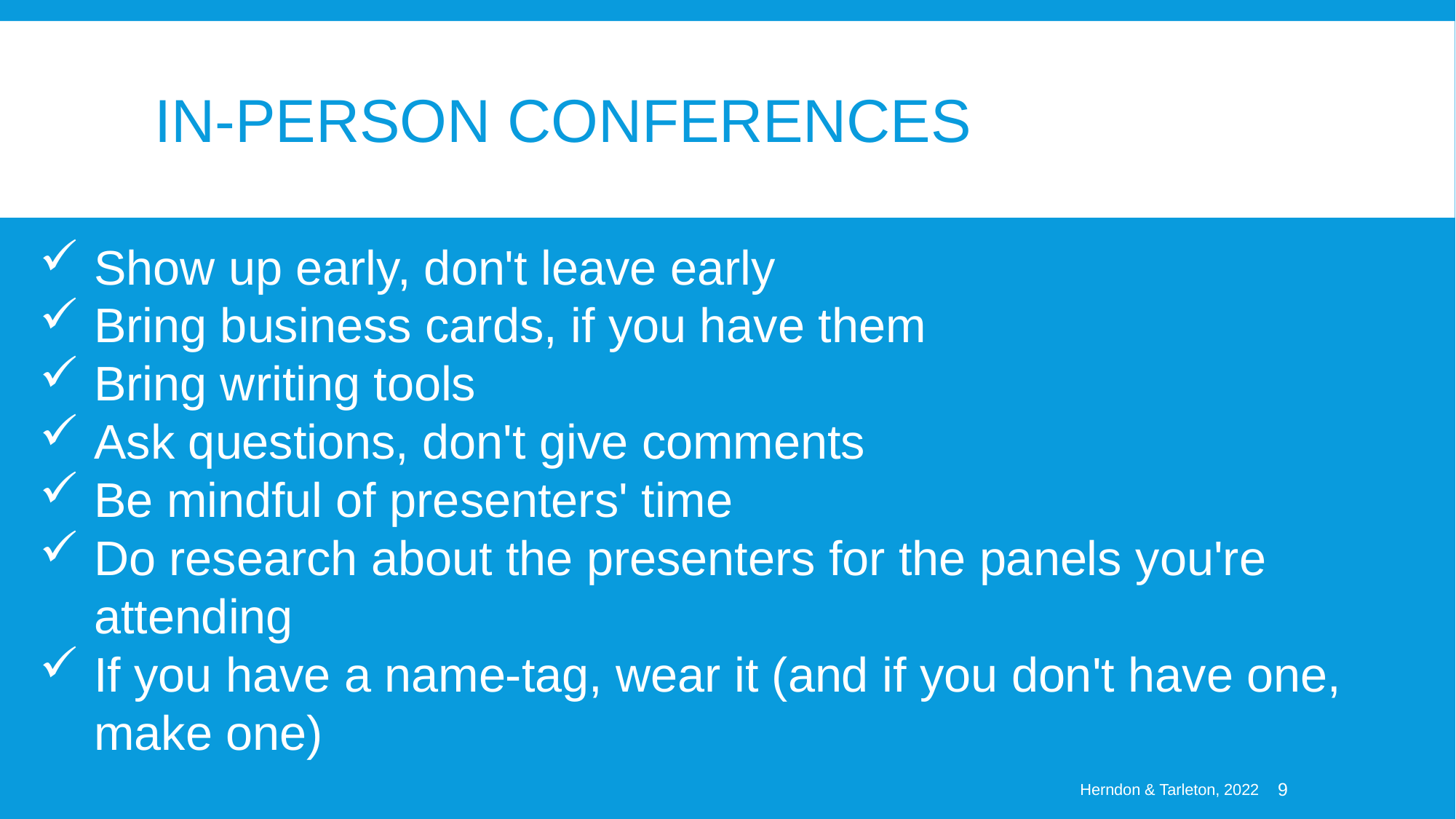

# In-person conferences
Show up early, don't leave early
Bring business cards, if you have them
Bring writing tools
Ask questions, don't give comments
Be mindful of presenters' time
Do research about the presenters for the panels you're attending
If you have a name-tag, wear it (and if you don't have one, make one)

Herndon & Tarleton, 2022
9